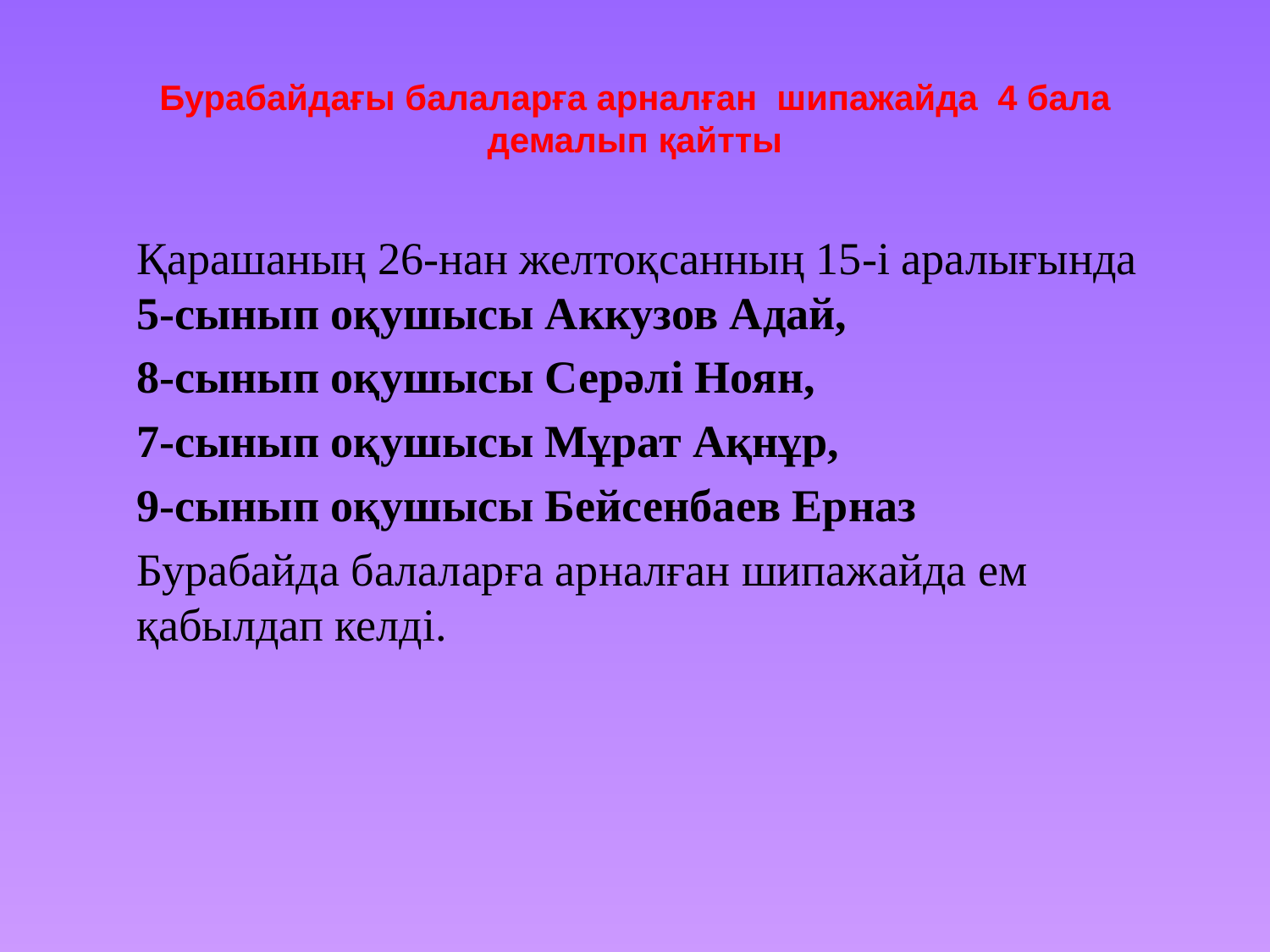

# Бурабайдағы балаларға арналған  шипажайда  4 бала демалып қайтты

Қарашаның 26-нан желтоқсанның 15-і аралығында  5-cынып оқушысы Аккузов Адай,
8-cынып оқушысы Серәлі Ноян,
7-cынып оқушысы Мұрат Ақнұр,
9-cынып оқушысы Бейсенбаев Ерназ
Бурабайда балаларға арналған шипажайда ем қабылдап келді.